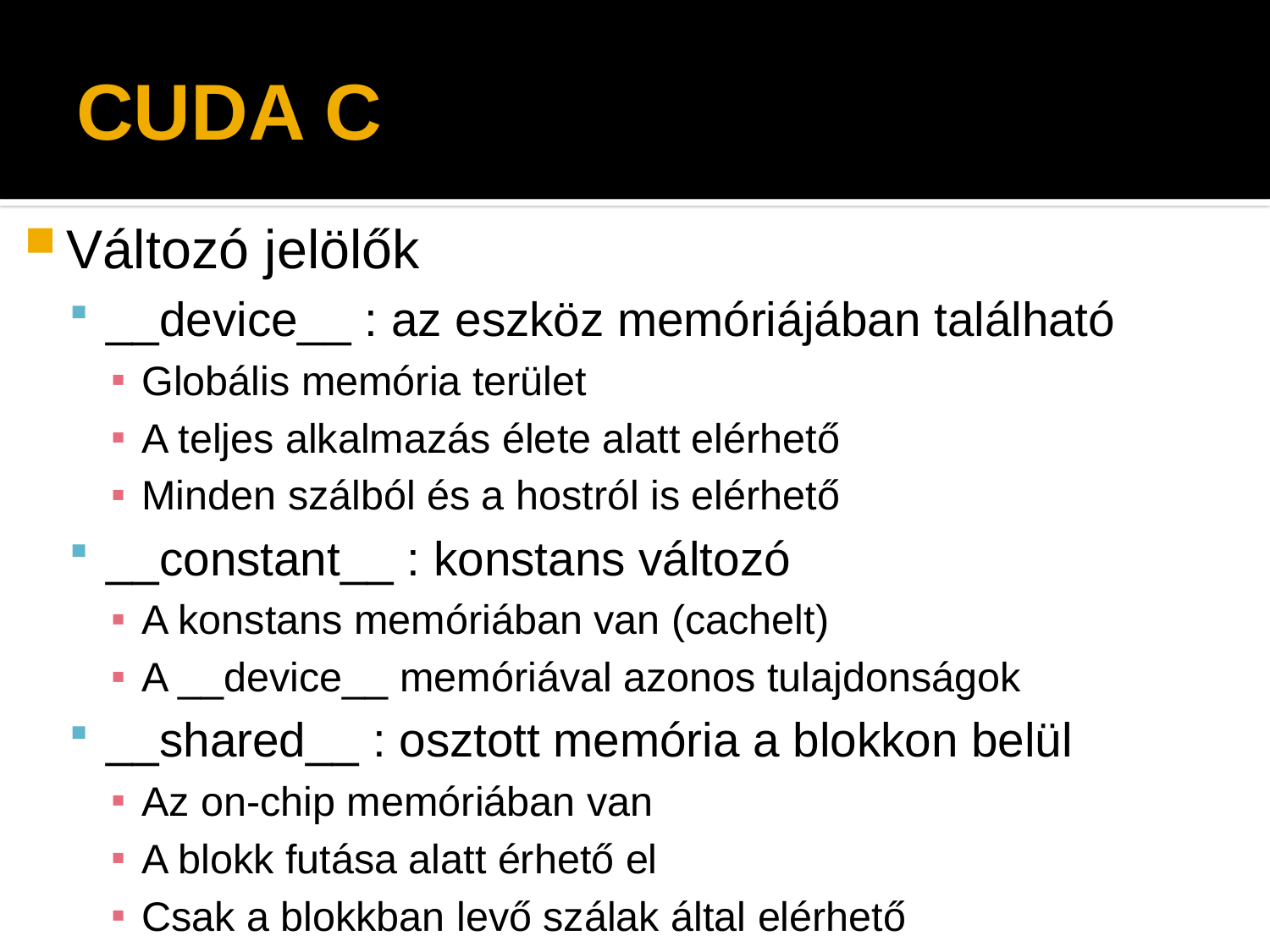

# CUDA C
Változó jelölők
__device__ : az eszköz memóriájában található
Globális memória terület
A teljes alkalmazás élete alatt elérhető
Minden szálból és a hostról is elérhető
__constant__ : konstans változó
A konstans memóriában van (cachelt)
A __device__ memóriával azonos tulajdonságok
__shared__ : osztott memória a blokkon belül
Az on-chip memóriában van
A blokk futása alatt érhető el
Csak a blokkban levő szálak által elérhető